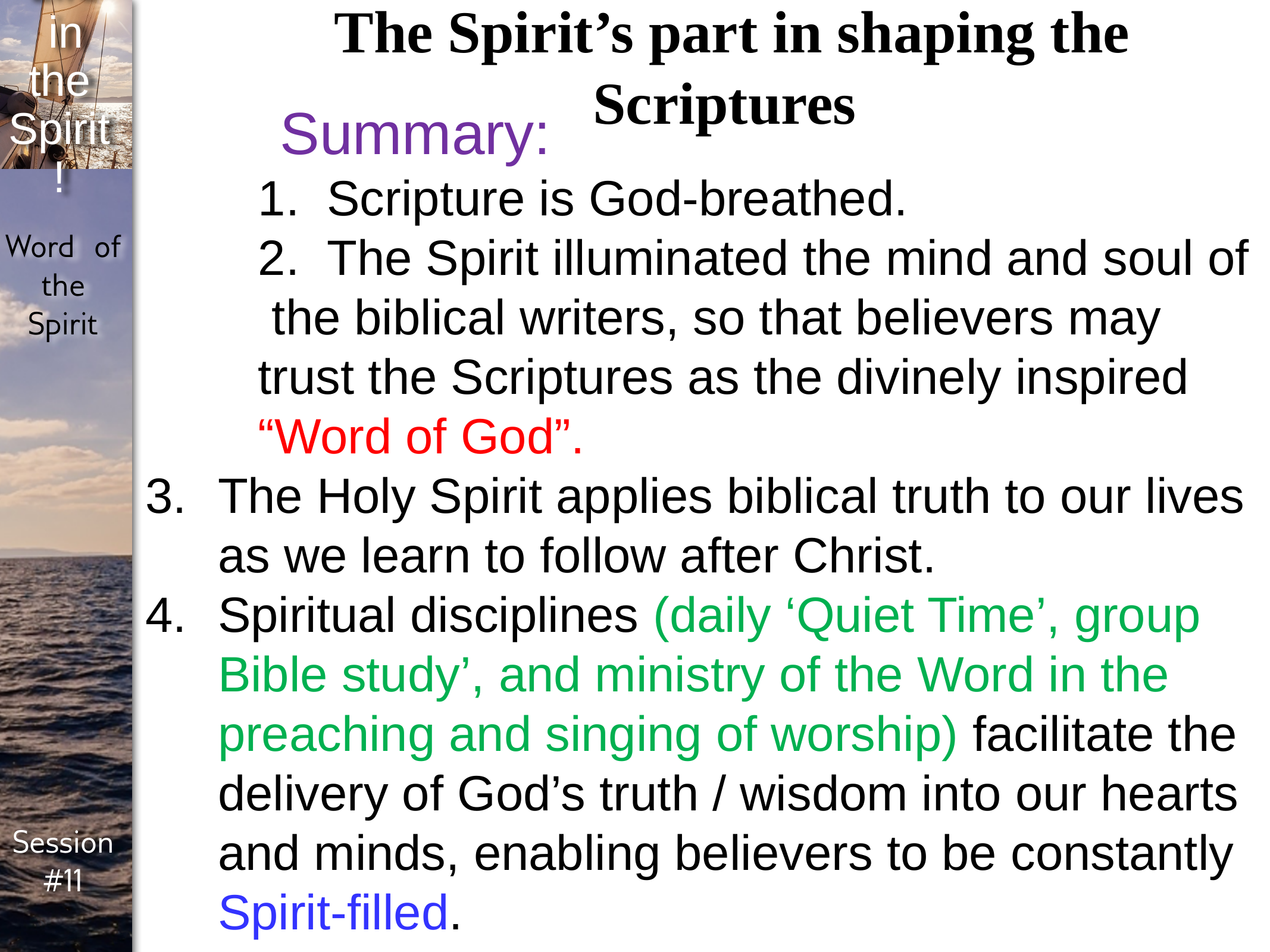

The Spirit’s part in shaping the Scriptures
	   Summary:
  Scripture is God-breathed.
  The Spirit illuminated the mind and soul of  the biblical writers, so that believers may trust the Scriptures as the divinely inspired “Word of God”.
The Holy Spirit applies biblical truth to our lives as we learn to follow after Christ.
Spiritual disciplines (daily ‘Quiet Time’, group Bible study’, and ministry of the Word in the preaching and singing of worship) facilitate the delivery of God’s truth / wisdom into our hearts and minds, enabling believers to be constantly Spirit-filled.